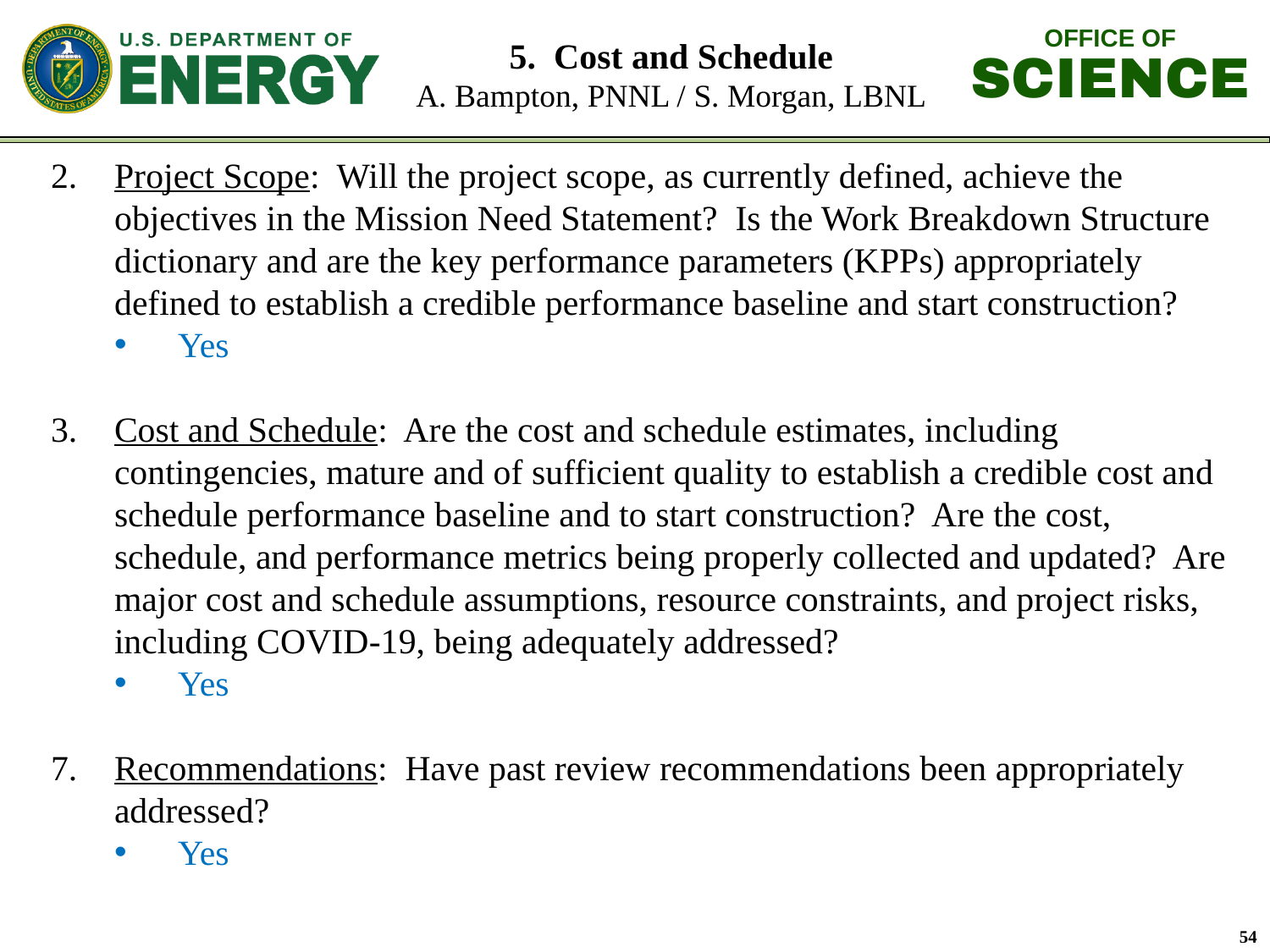

# 5.  Cost and Schedule A. Bampton, PNNL / S. Morgan, LBNL
Project Scope:  Will the project scope, as currently defined, achieve the objectives in the Mission Need Statement?  Is the Work Breakdown Structure dictionary and are the key performance parameters (KPPs) appropriately defined to establish a credible performance baseline and start construction?
Yes

Cost and Schedule:  Are the cost and schedule estimates, including contingencies, mature and of sufficient quality to establish a credible cost and schedule performance baseline and to start construction?  Are the cost, schedule, and performance metrics being properly collected and updated?  Are major cost and schedule assumptions, resource constraints, and project risks, including COVID-19, being adequately addressed?
Yes

Recommendations:  Have past review recommendations been appropriately addressed?
Yes

54